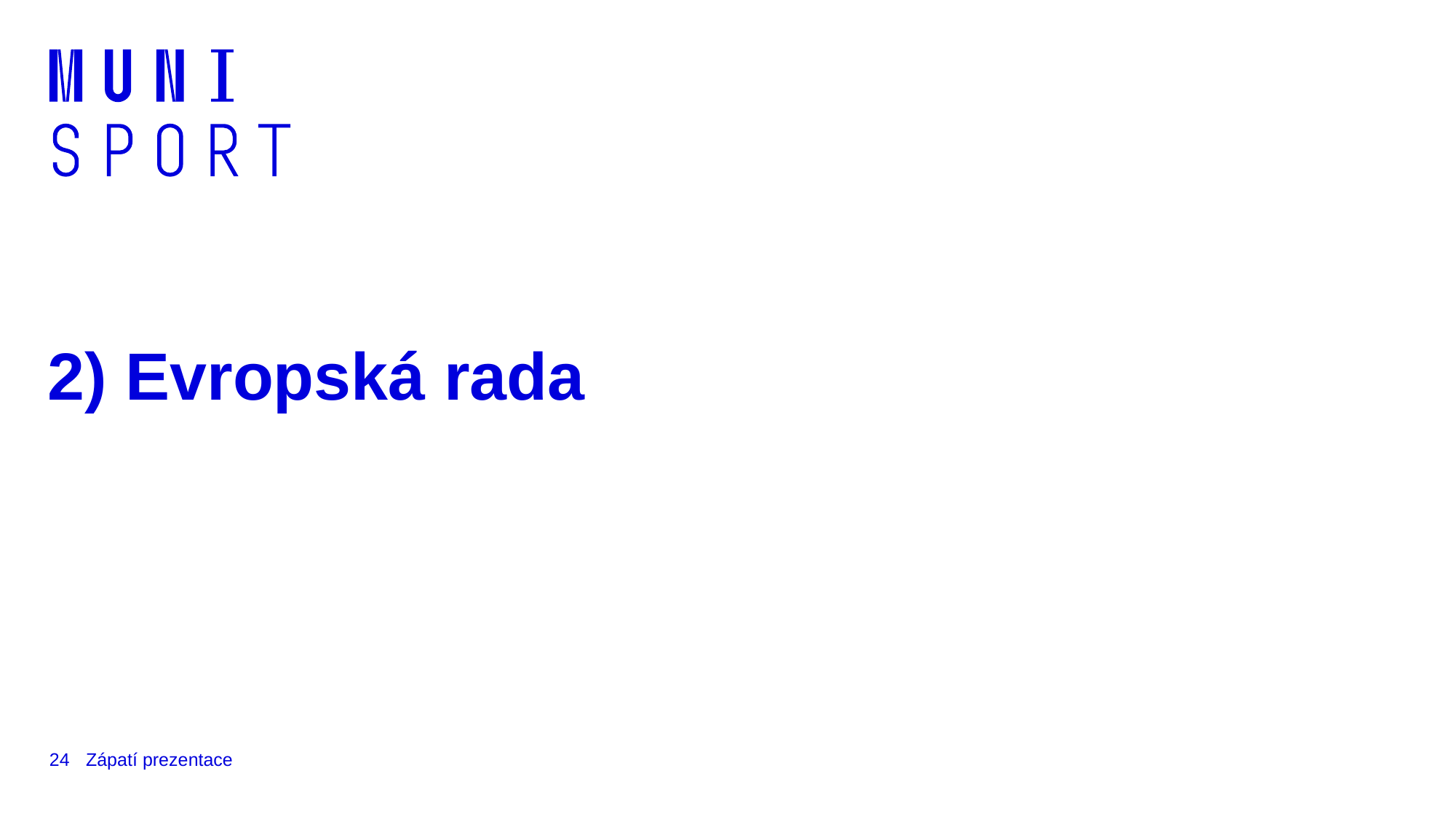

# 2) Evropská rada

24
Zápatí prezentace